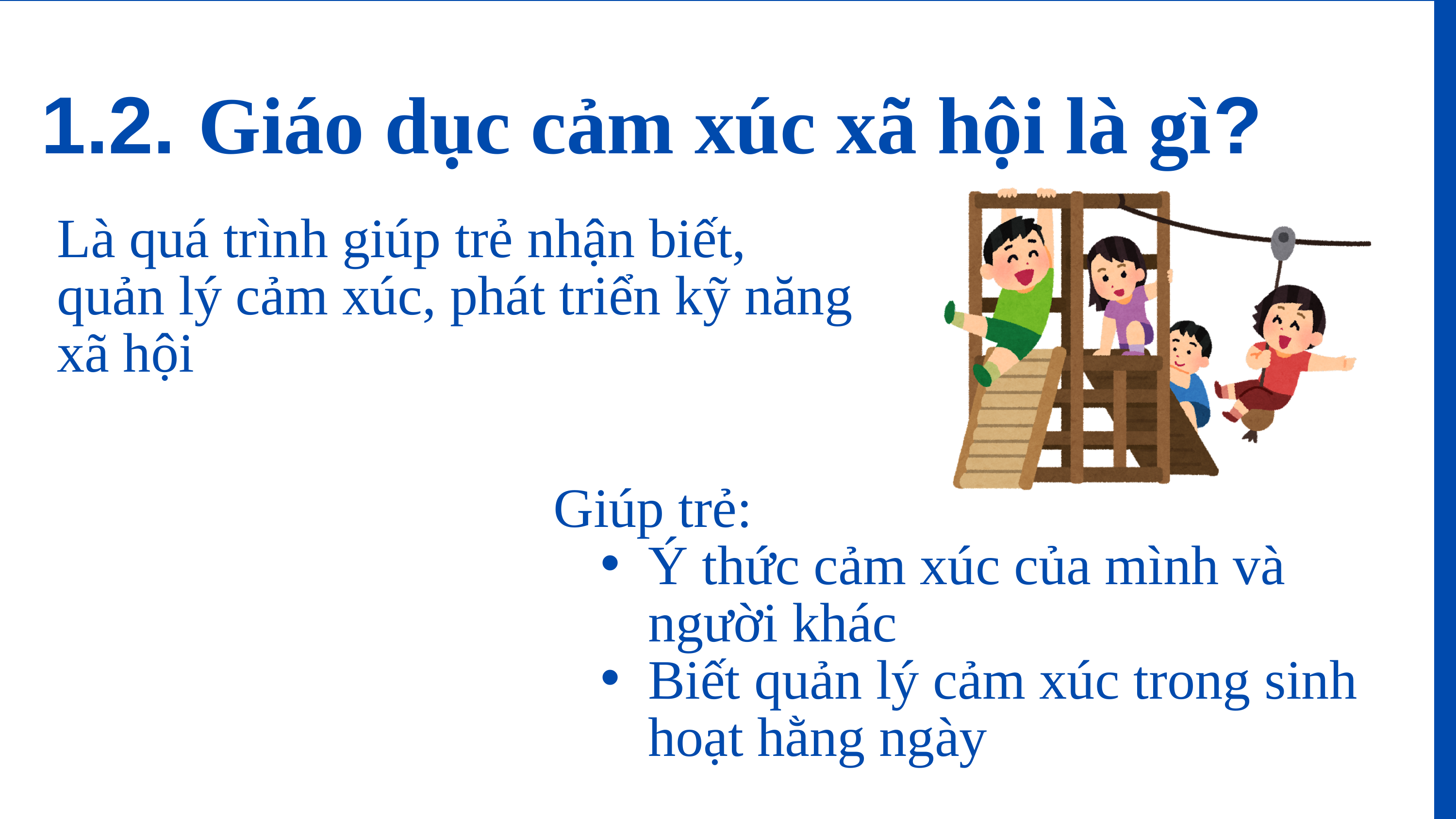

1.2. Giáo dục cảm xúc xã hội là gì?

Là quá trình giúp trẻ nhận biết, quản lý cảm xúc, phát triển kỹ năng xã hội

Giúp trẻ:
Ý thức cảm xúc của mình và người khác
Biết quản lý cảm xúc trong sinh hoạt hằng ngày